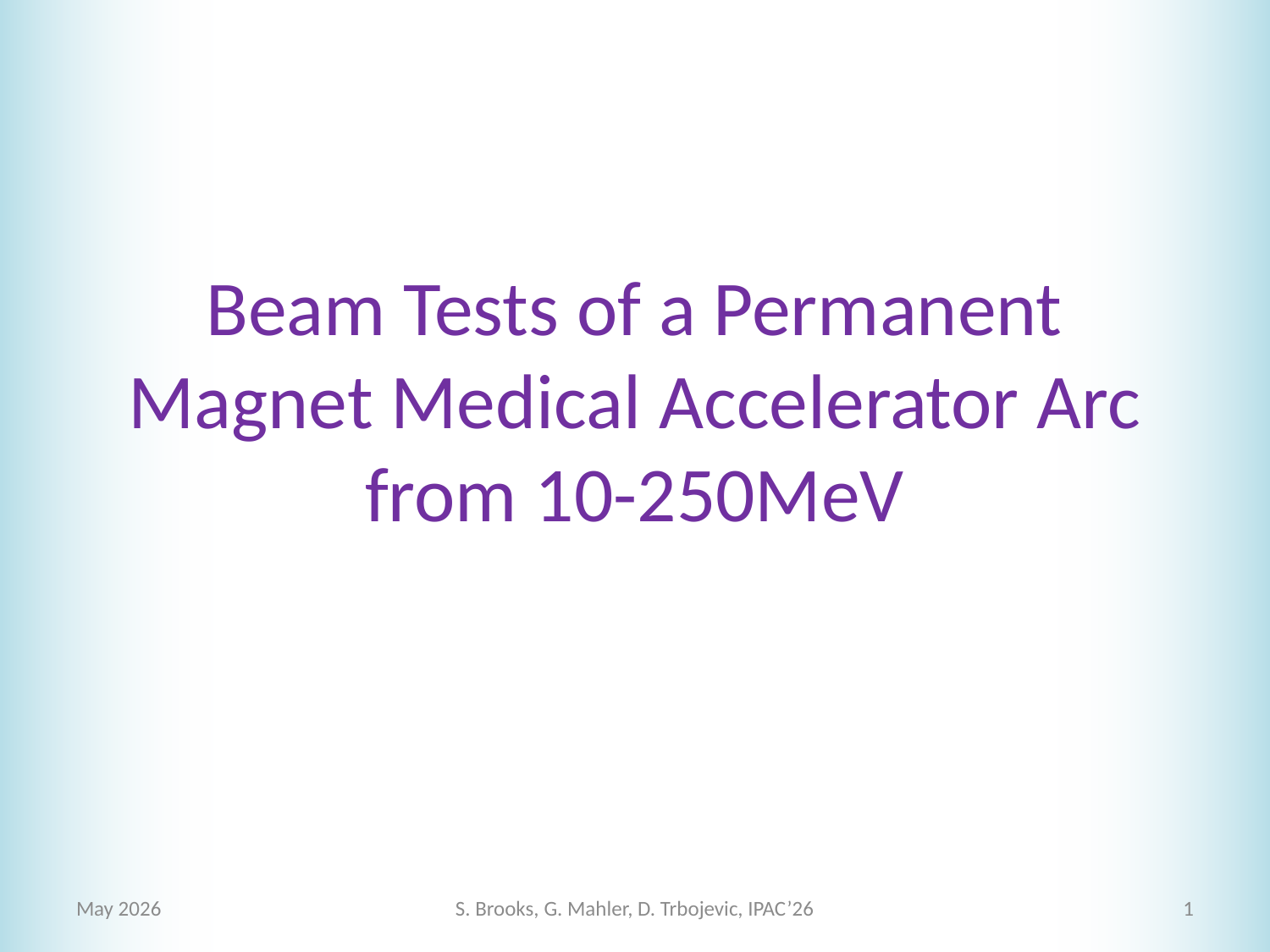

# Beam Tests of a Permanent Magnet Medical Accelerator Arc from 10-250MeV
May 2026
S. Brooks, G. Mahler, D. Trbojevic, IPAC’26
1